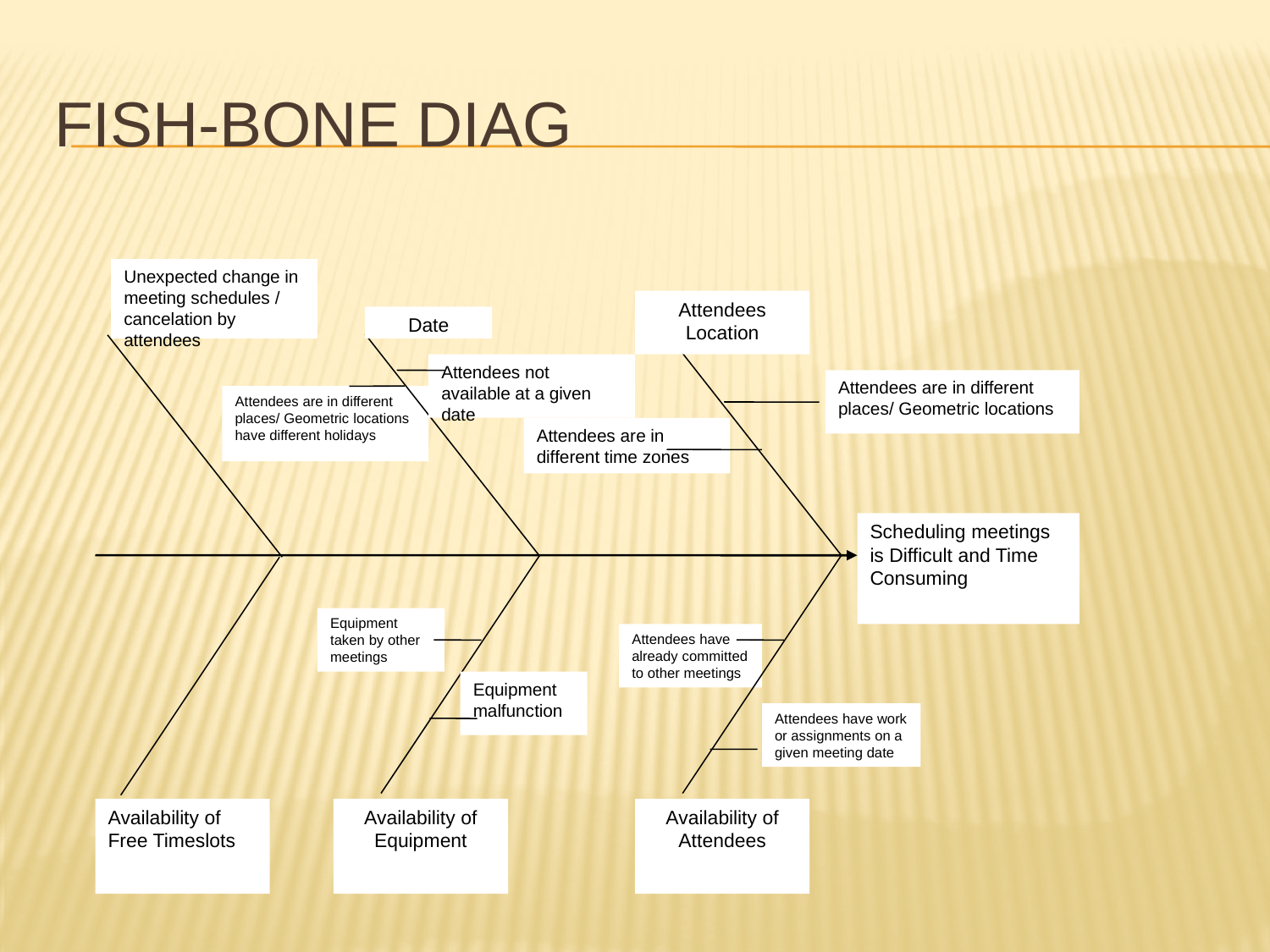

# Fish-bone diag

Unexpected change in meeting schedules / cancelation by attendees
Attendees Location
Date

Attendees not available at a given date

Attendees are in different places/ Geometric locations
Attendees are in different places/ Geometric locations have different holidays

Attendees are in different time zones

Scheduling meetings is Difficult and Time Consuming

Equipment taken by other meetings
Attendees have already committed to other meetings

Equipment malfunction
Attendees have work or assignments on a given meeting date

Availability of Free Timeslots
Availability of Equipment
Availability of Attendees